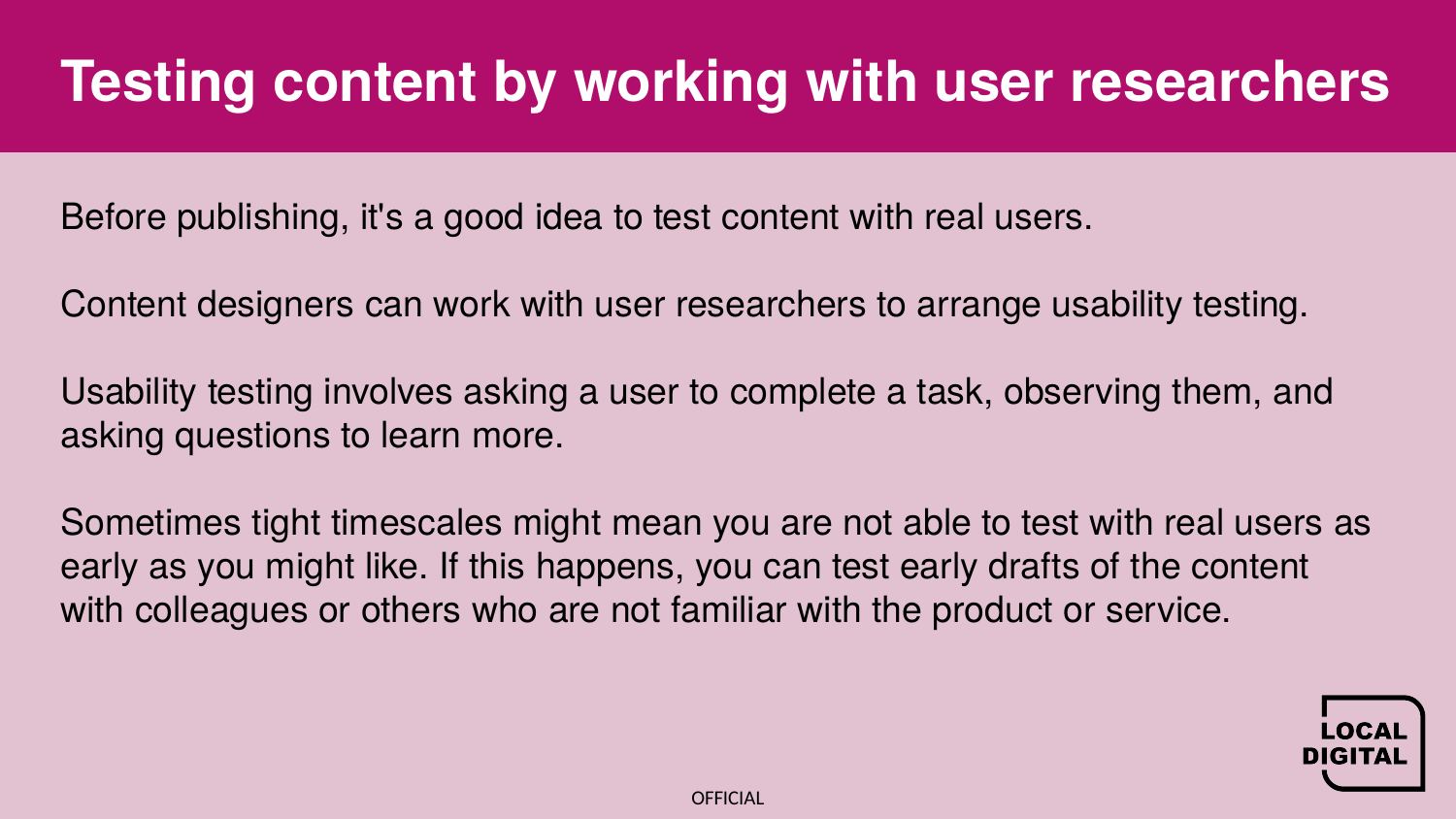

# Testing content by working with user researchers
Before publishing, it's a good idea to test content with real users.​

Content designers can work with user researchers to arrange usability testing.​​

Usability testing involves asking a user to complete a task, observing them, and asking questions to learn more.

Sometimes tight timescales might mean you are not able to test with real users as early as you might like. If this happens, you can test early drafts of the content with colleagues or others who are not familiar with the product or service.